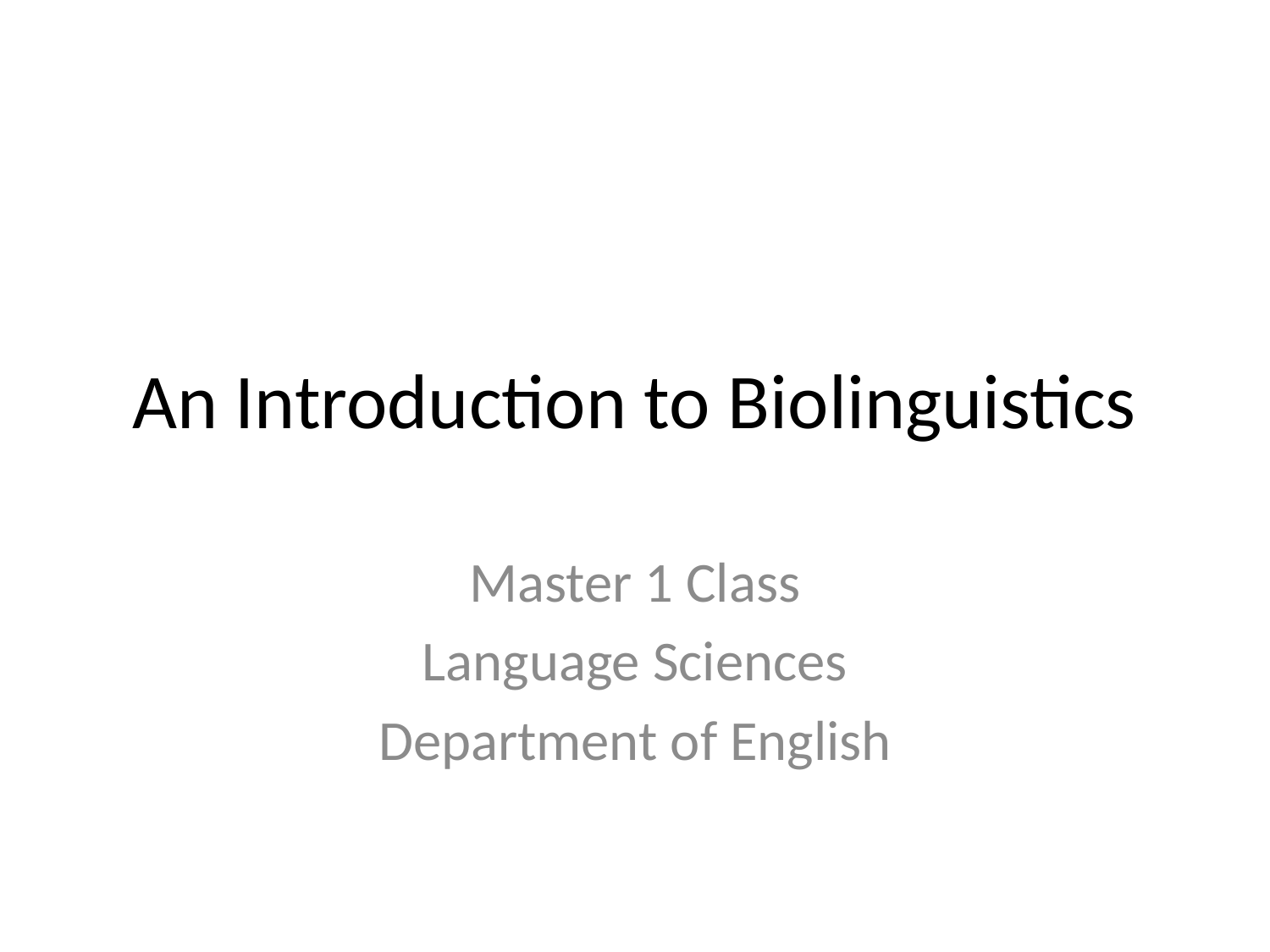

# An Introduction to Biolinguistics
Master 1 Class
Language Sciences
Department of English